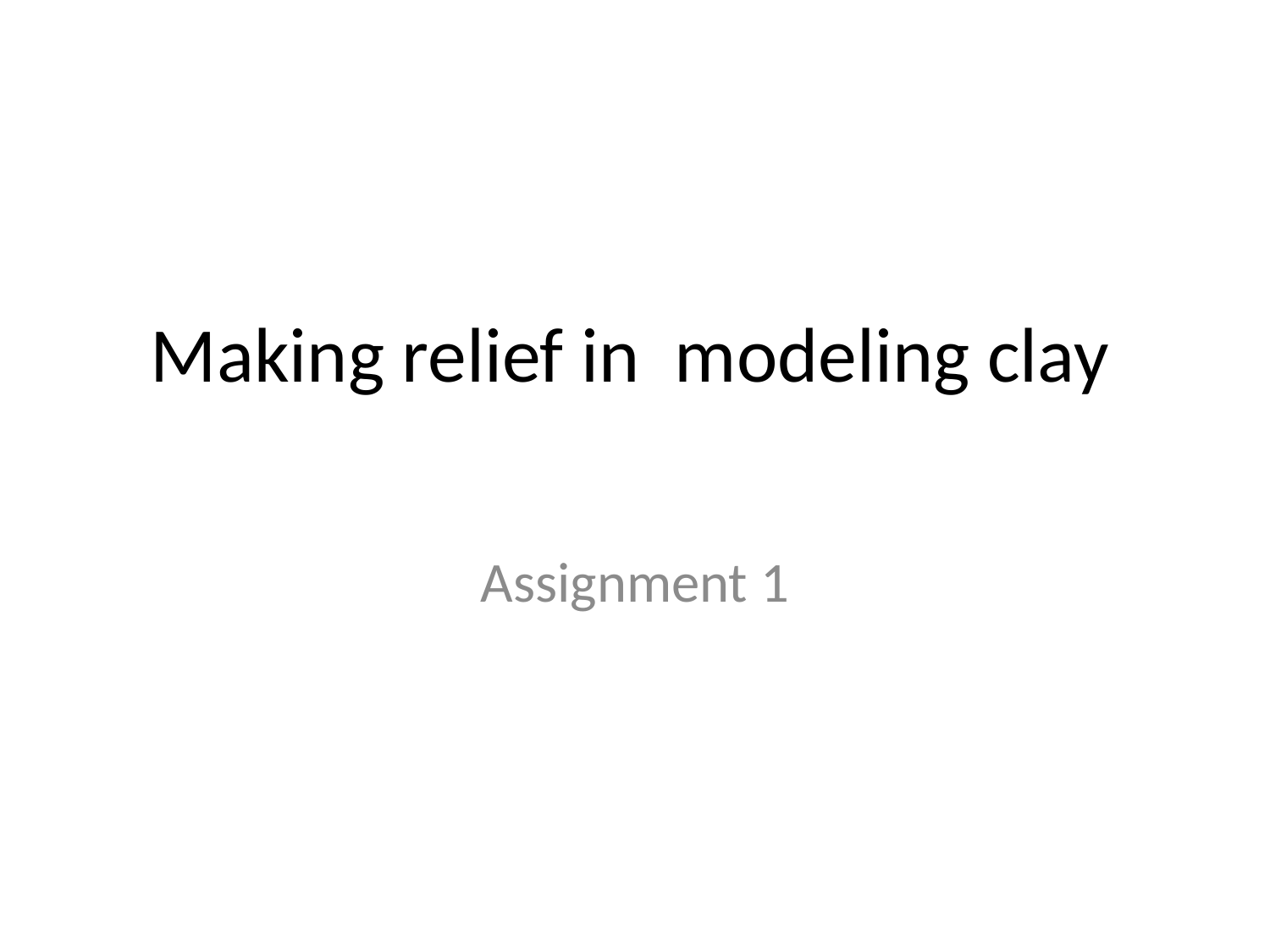

# Making relief in  modeling clay
Assignment 1